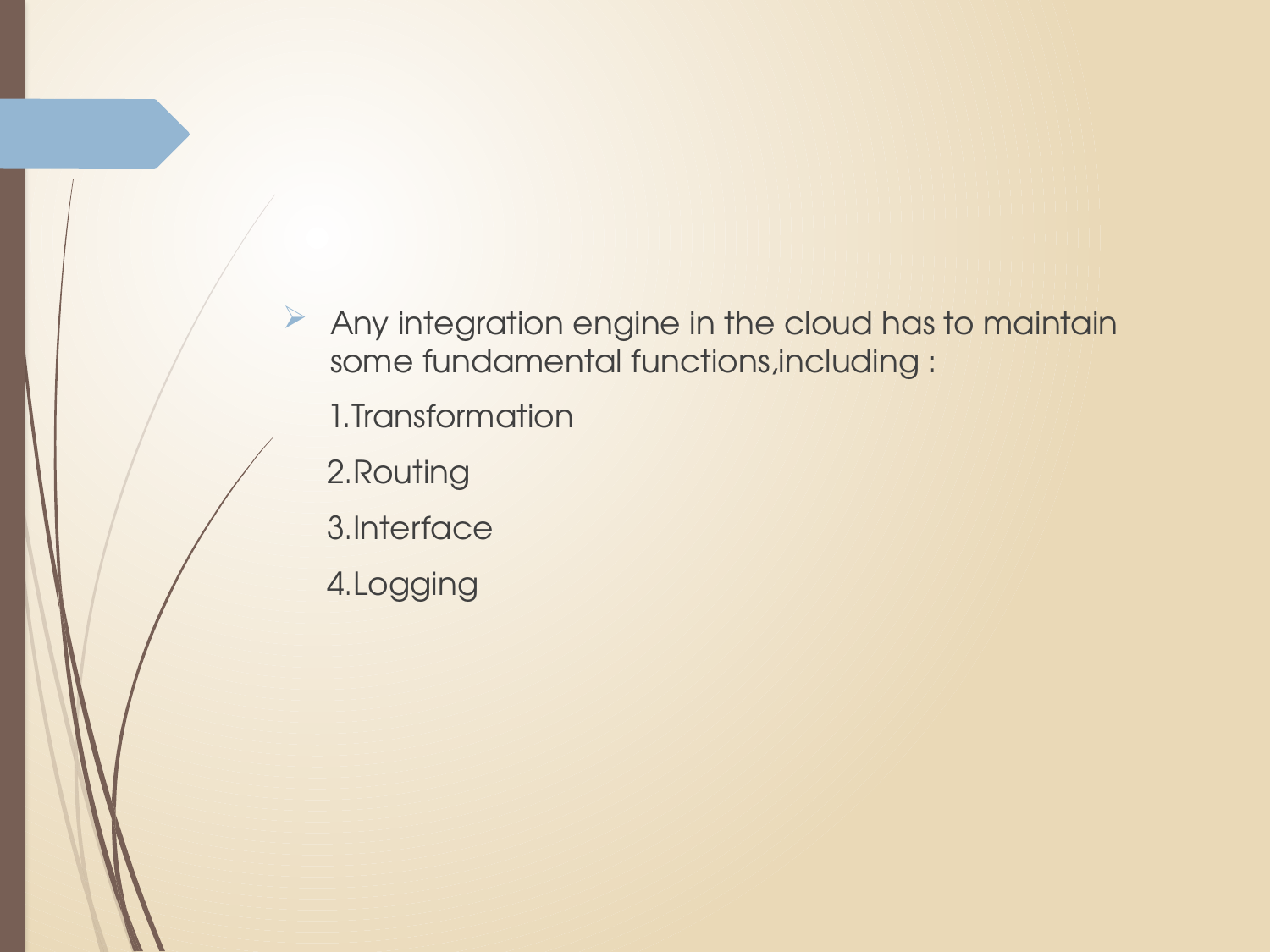

#
Any integration engine in the cloud has to maintain some fundamental functions,including :
     1.Transformation
     2.Routing
     3.Interface
     4.Logging